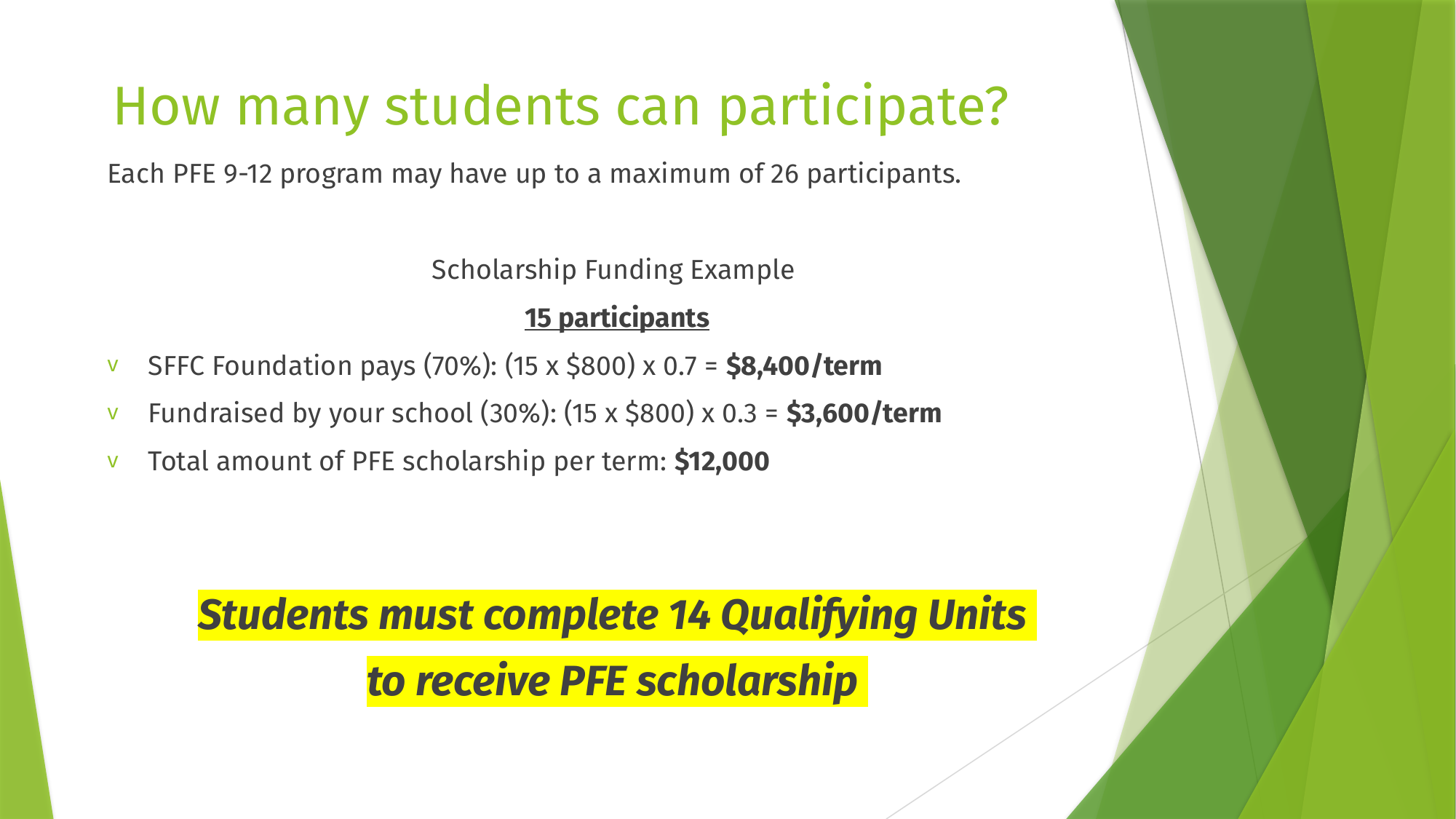

# How many students can participate?
Each PFE 9-12 program may have up to a maximum of 26 participants.

Scholarship Funding Example
15 participants
SFFC Foundation pays (70%): (15 x $800) x 0.7 = $8,400/term
Fundraised by your school (30%): (15 x $800) x 0.3 = $3,600/term
Total amount of PFE scholarship per term: $12,000

Students must complete 14 Qualifying Units
to receive PFE scholarship